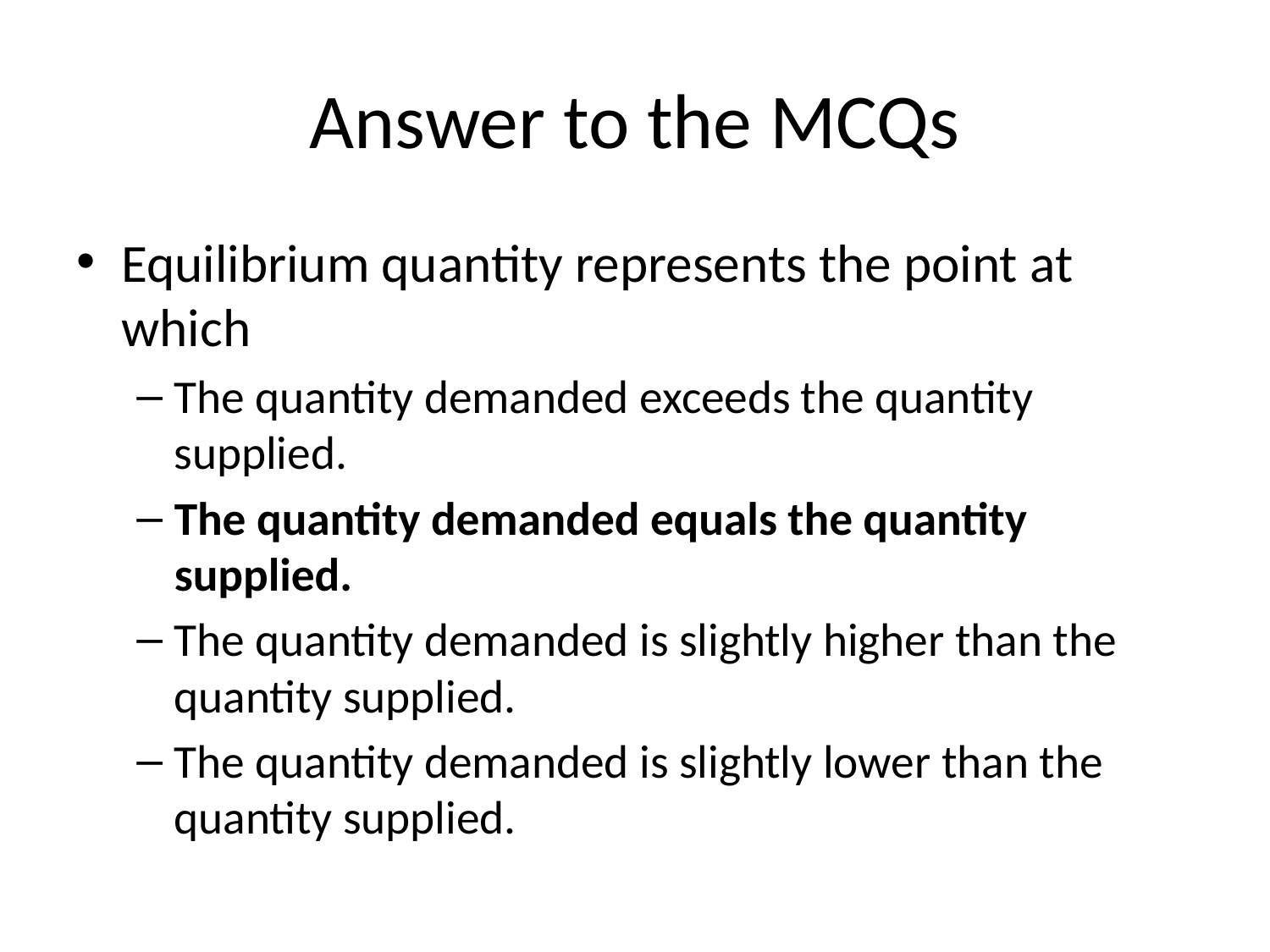

# Answer to the MCQs
Equilibrium quantity represents the point at which
The quantity demanded exceeds the quantity supplied.
The quantity demanded equals the quantity supplied.
The quantity demanded is slightly higher than the quantity supplied.
The quantity demanded is slightly lower than the quantity supplied.